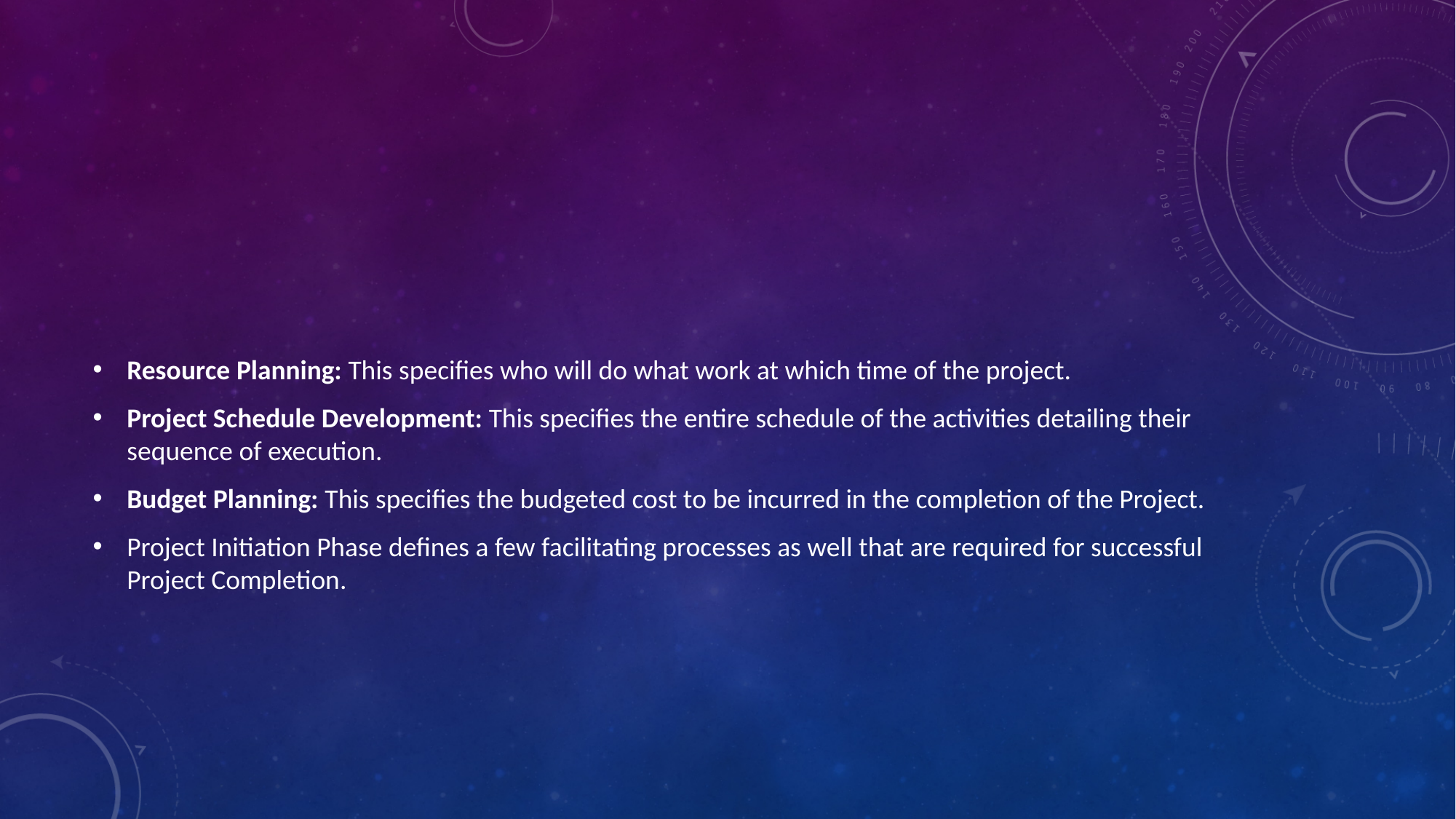

#
Resource Planning: This specifies who will do what work at which time of the project.
Project Schedule Development: This specifies the entire schedule of the activities detailing their sequence of execution.
Budget Planning: This specifies the budgeted cost to be incurred in the completion of the Project.
Project Initiation Phase defines a few facilitating processes as well that are required for successful Project Completion.